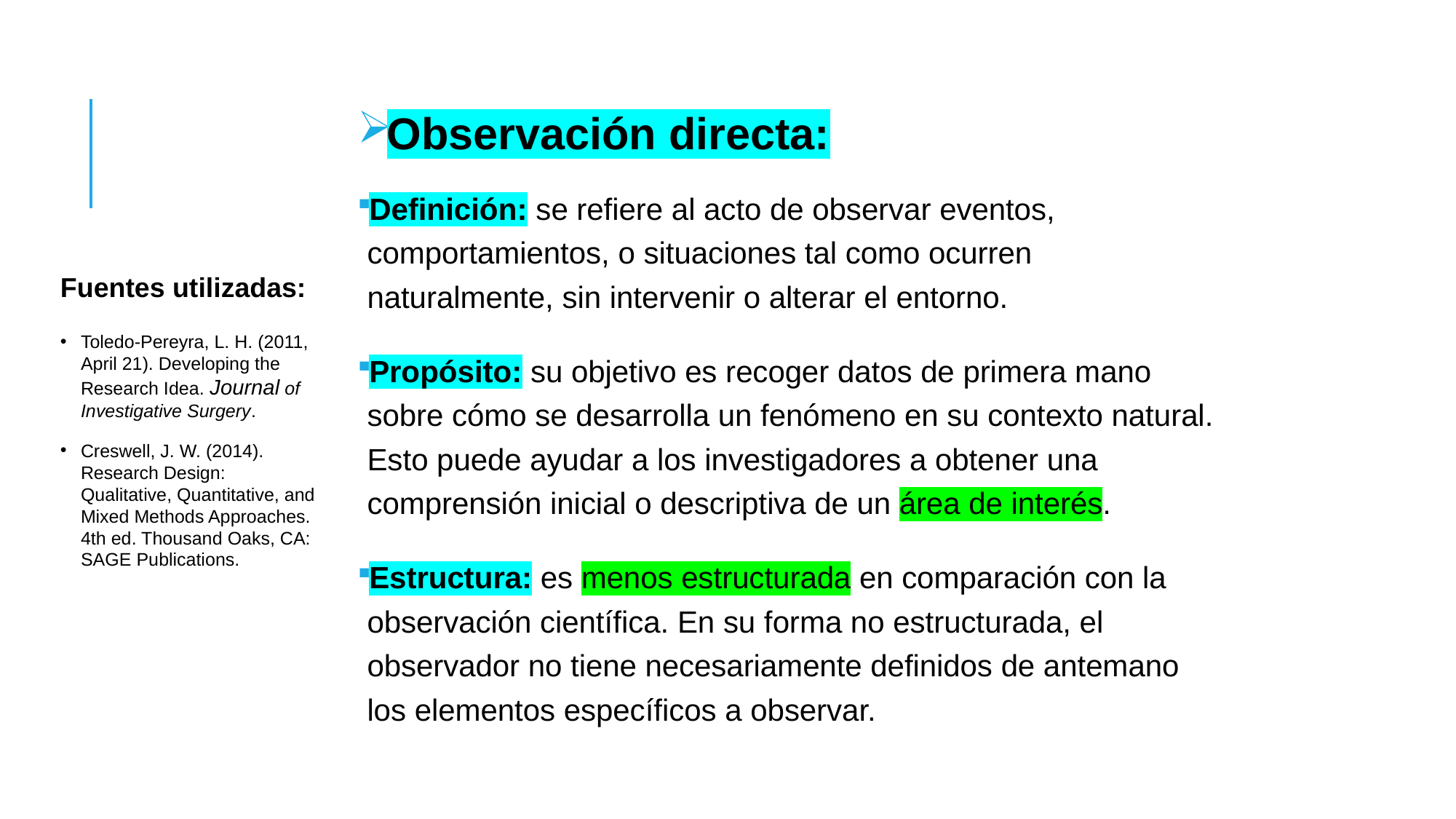

Observación directa:
Definición: se refiere al acto de observar eventos, comportamientos, o situaciones tal como ocurren naturalmente, sin intervenir o alterar el entorno.
Propósito: su objetivo es recoger datos de primera mano sobre cómo se desarrolla un fenómeno en su contexto natural. Esto puede ayudar a los investigadores a obtener una comprensión inicial o descriptiva de un área de interés.
Estructura: es menos estructurada en comparación con la observación científica. En su forma no estructurada, el observador no tiene necesariamente definidos de antemano los elementos específicos a observar.
Fuentes utilizadas:
Toledo‐Pereyra, L. H. (2011, April 21). Developing the Research Idea. Journal of Investigative Surgery.
Creswell, J. W. (2014). Research Design: Qualitative, Quantitative, and Mixed Methods Approaches. 4th ed. Thousand Oaks, CA: SAGE Publications.